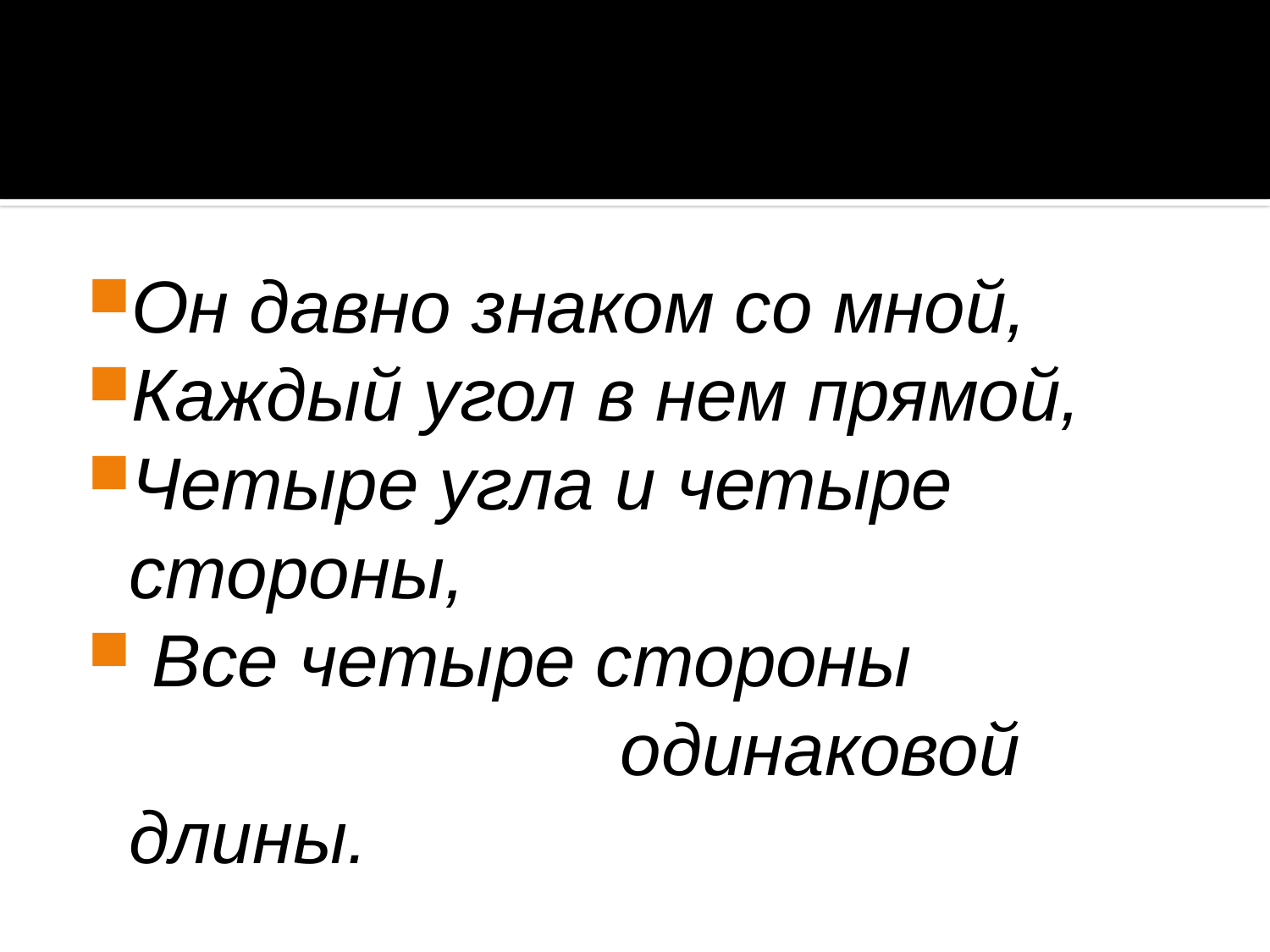

#
Он давно знаком со мной,
Каждый угол в нем прямой,
Четыре угла и четыре стороны,
 Все четыре стороны
                          одинаковой длины.